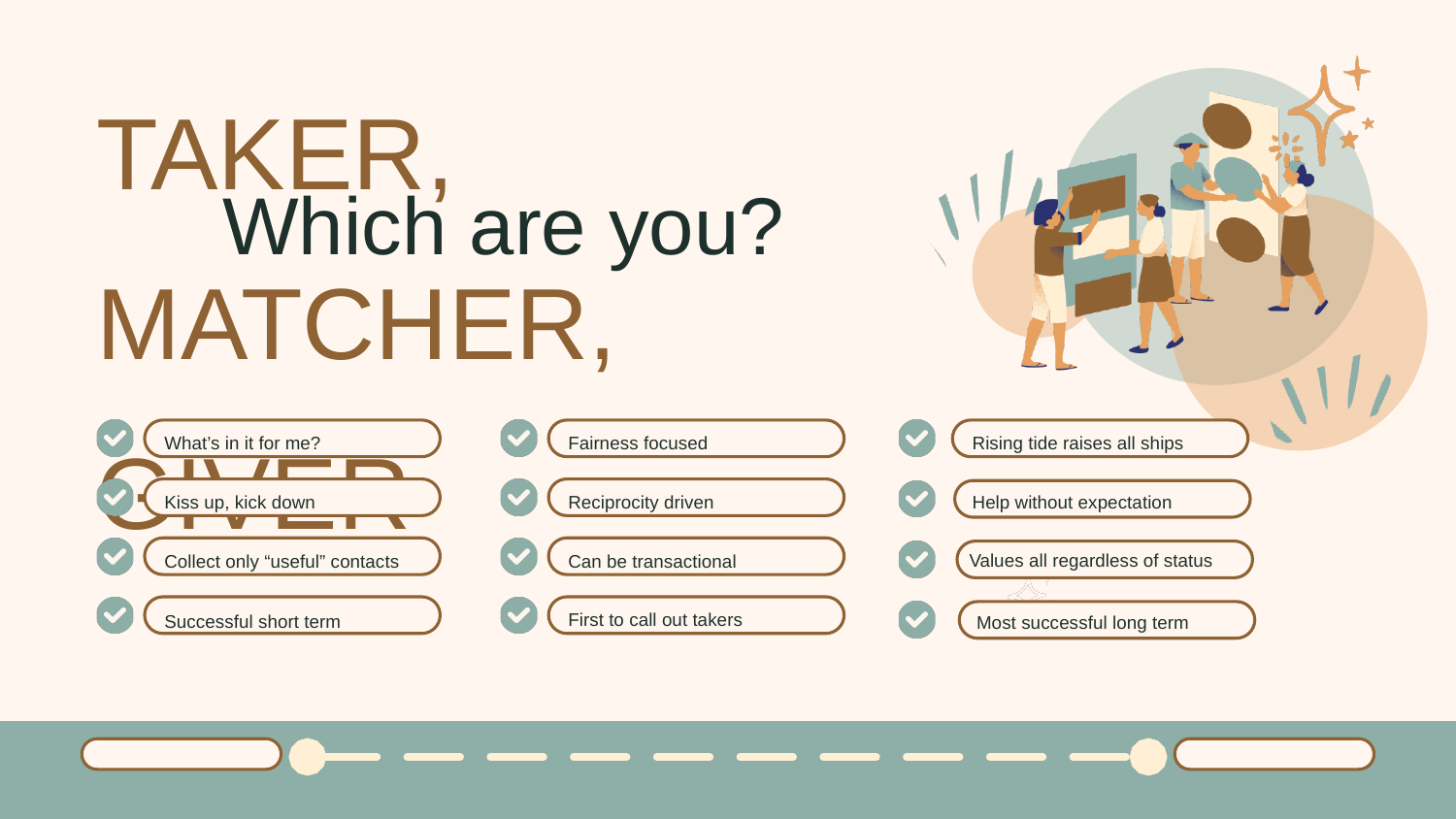

TAKER, MATCHER, GIVER

Which are you?

What’s in it for me?
Fairness focused
Rising tide raises all ships

Kiss up, kick down
Reciprocity driven
Help without expectation

Values all regardless of status
Collect only “useful” contacts
Can be transactional

First to call out takers
Successful short term

Most successful long term